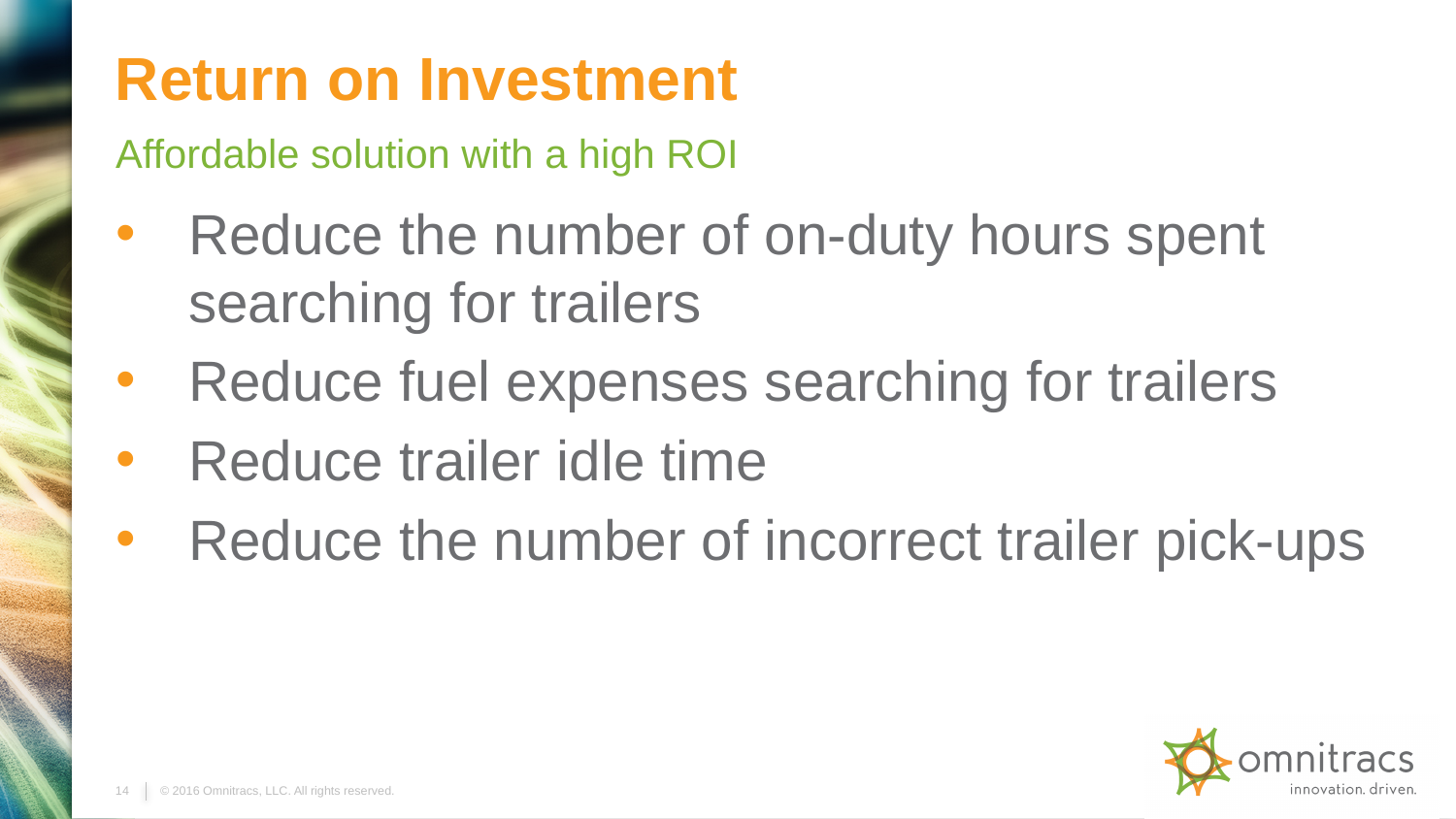

# Return on Investment
Affordable solution with a high ROI
Reduce the number of on-duty hours spent searching for trailers
Reduce fuel expenses searching for trailers
Reduce trailer idle time
Reduce the number of incorrect trailer pick-ups